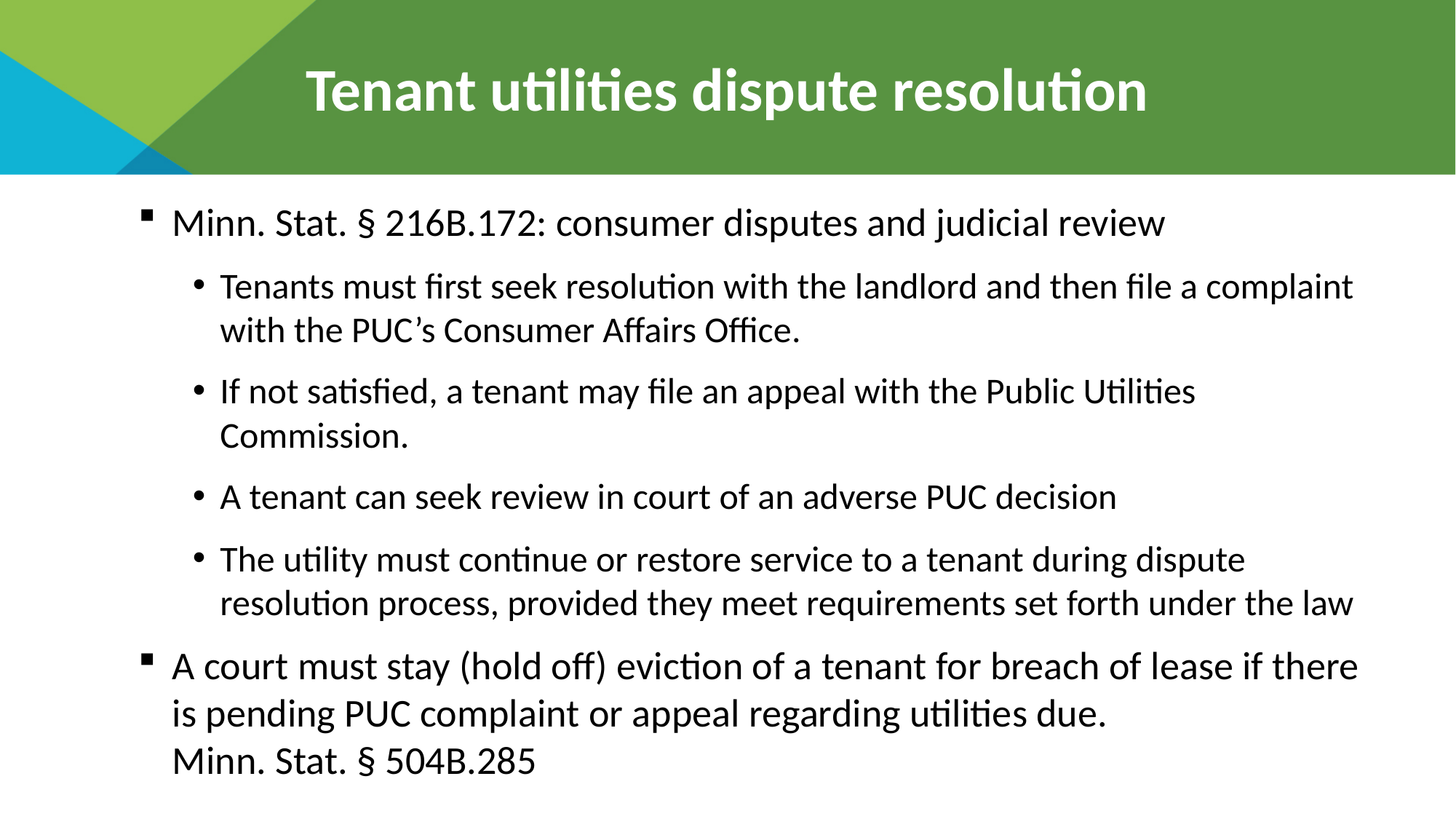

# Tenant utilities dispute resolution
Minn. Stat. § 216B.172: consumer disputes and judicial review
Tenants must first seek resolution with the landlord and then file a complaint with the PUC’s Consumer Affairs Office.
If not satisfied, a tenant may file an appeal with the Public Utilities Commission.
A tenant can seek review in court of an adverse PUC decision
The utility must continue or restore service to a tenant during dispute resolution process, provided they meet requirements set forth under the law
A court must stay (hold off) eviction of a tenant for breach of lease if there is pending PUC complaint or appeal regarding utilities due.
Minn. Stat. § 504B.285